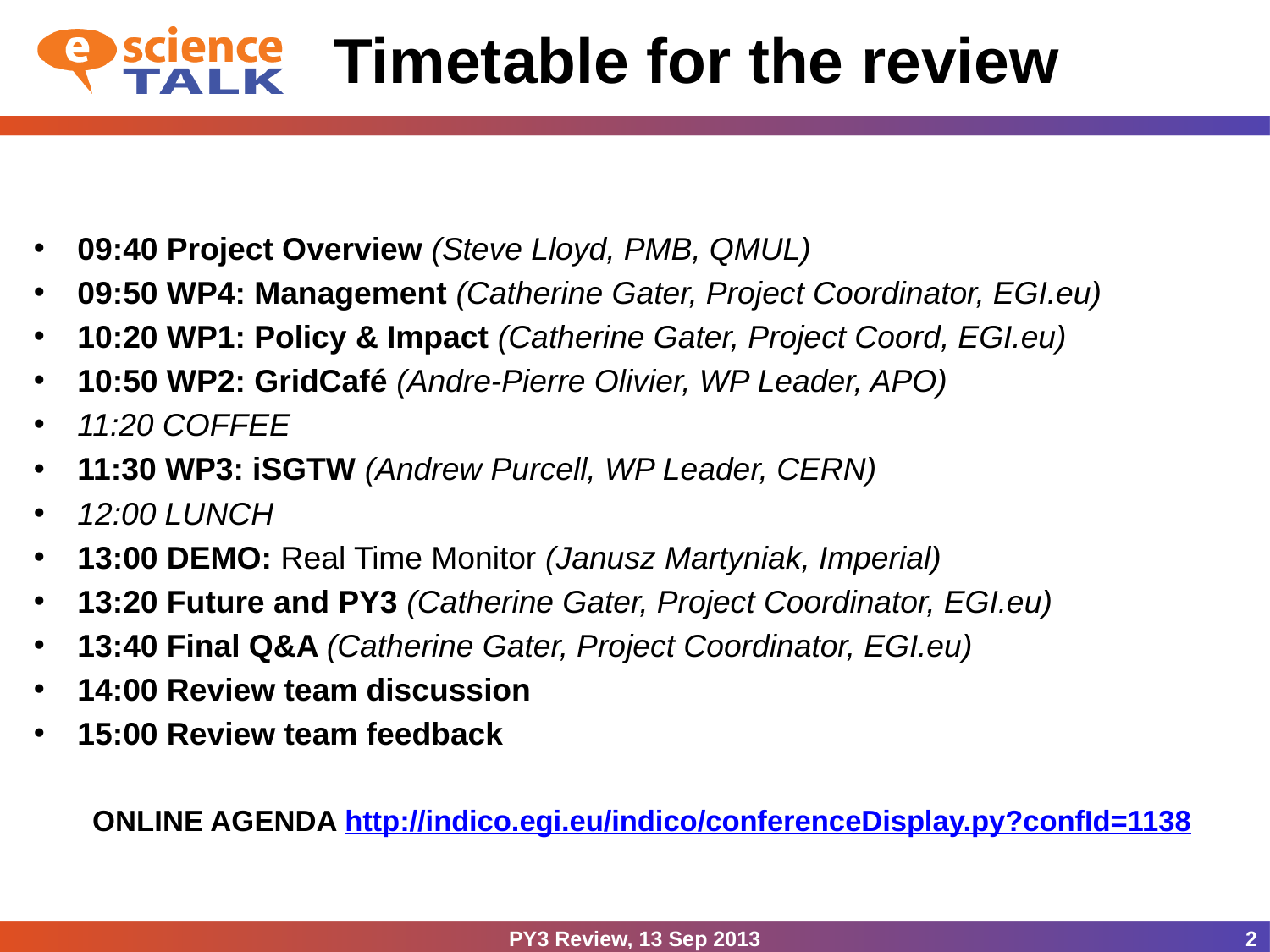

# Timetable for the review
09:40 Project Overview (Steve Lloyd, PMB, QMUL)
09:50 WP4: Management (Catherine Gater, Project Coordinator, EGI.eu)
10:20 WP1: Policy & Impact (Catherine Gater, Project Coord, EGI.eu)
10:50 WP2: GridCafé (Andre-Pierre Olivier, WP Leader, APO)
11:20 COFFEE
11:30 WP3: iSGTW (Andrew Purcell, WP Leader, CERN)
12:00 LUNCH
13:00 DEMO: Real Time Monitor (Janusz Martyniak, Imperial)
13:20 Future and PY3 (Catherine Gater, Project Coordinator, EGI.eu)
13:40 Final Q&A (Catherine Gater, Project Coordinator, EGI.eu)
14:00 Review team discussion
15:00 Review team feedback

ONLINE AGENDA http://indico.egi.eu/indico/conferenceDisplay.py?confId=1138
PY3 Review, 13 Sep 2013
2